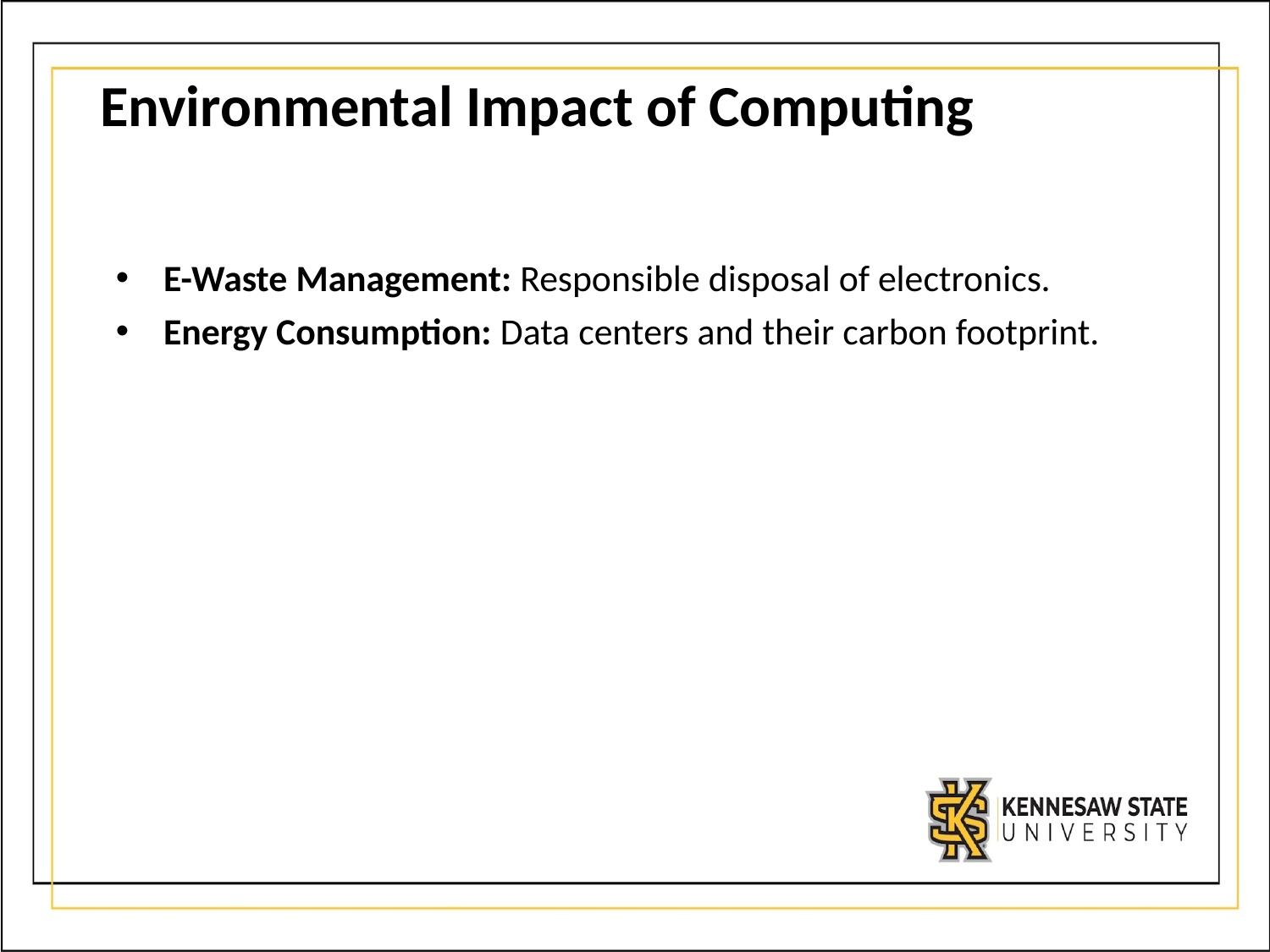

# Environmental Impact of Computing
E-Waste Management: Responsible disposal of electronics.
Energy Consumption: Data centers and their carbon footprint.